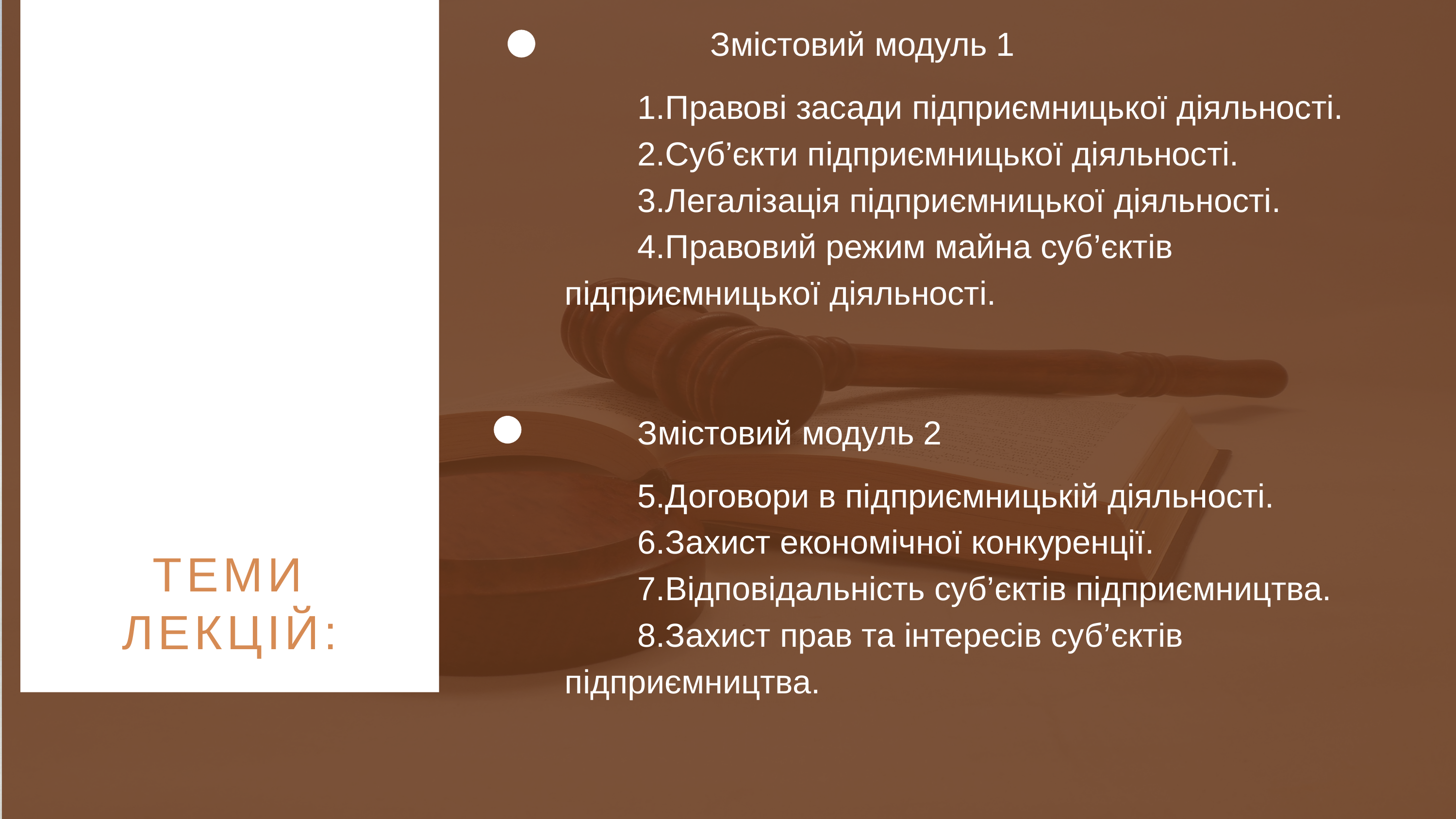

Змістовий модуль 1

	1.Правові засади підприємницької діяльності.
	2.Суб’єкти підприємницької діяльності.
	3.Легалізація підприємницької діяльності.
	4.Правовий режим майна суб’єктів підприємницької діяльності.

	Змістовий модуль 2

	5.Договори в підприємницькій діяльності.
	6.Захист економічної конкуренції.
	7.Відповідальність суб’єктів підприємництва.
	8.Захист прав та інтересів суб’єктів підприємництва.

ТЕМИ ЛЕКЦІЙ: